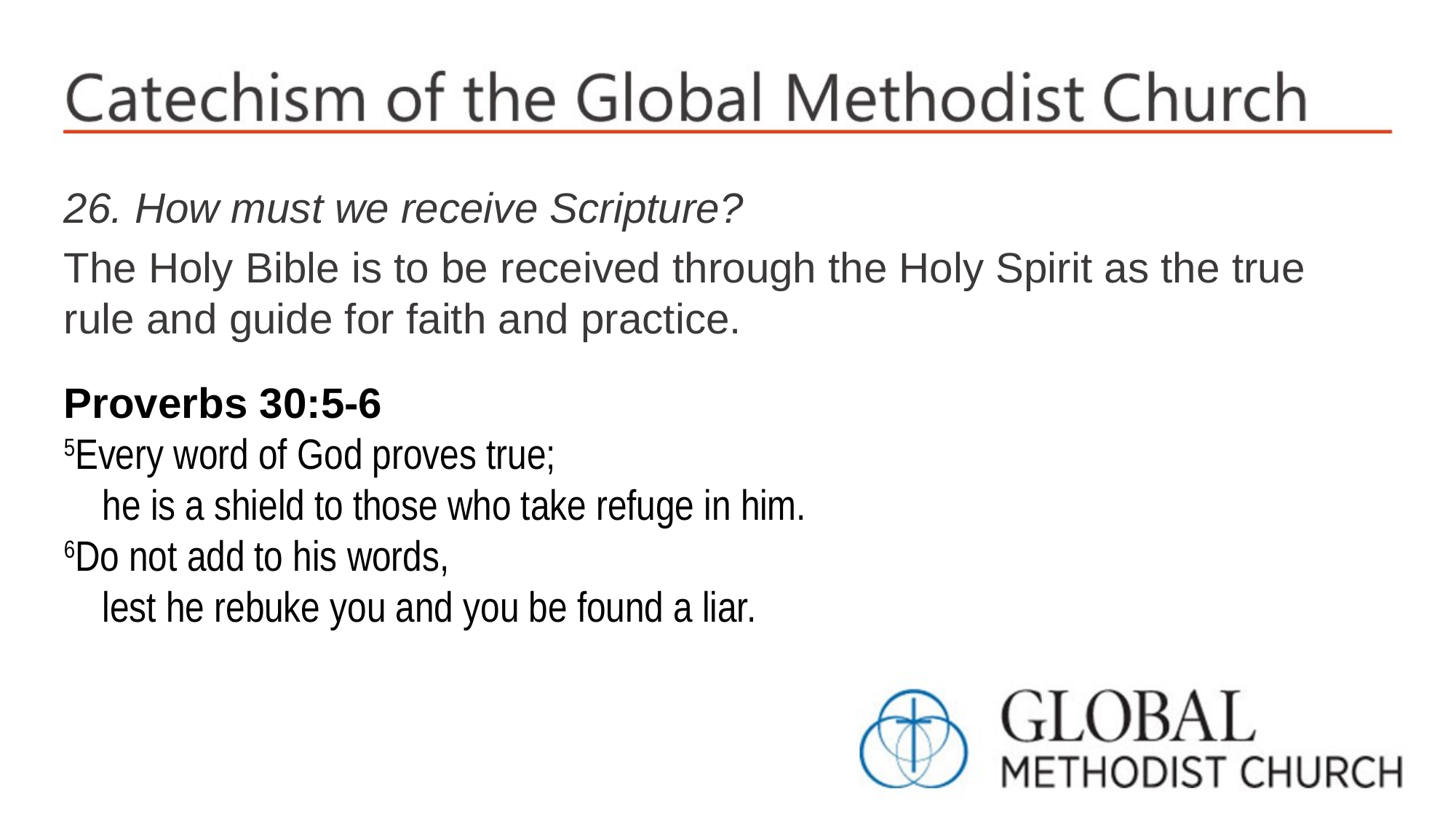

26. How must we receive Scripture?
The Holy Bible is to be received through the Holy Spirit as the true rule and guide for faith and practice.
Proverbs 30:5-6
5Every word of God proves true;
    he is a shield to those who take refuge in him.
6Do not add to his words,
    lest he rebuke you and you be found a liar.